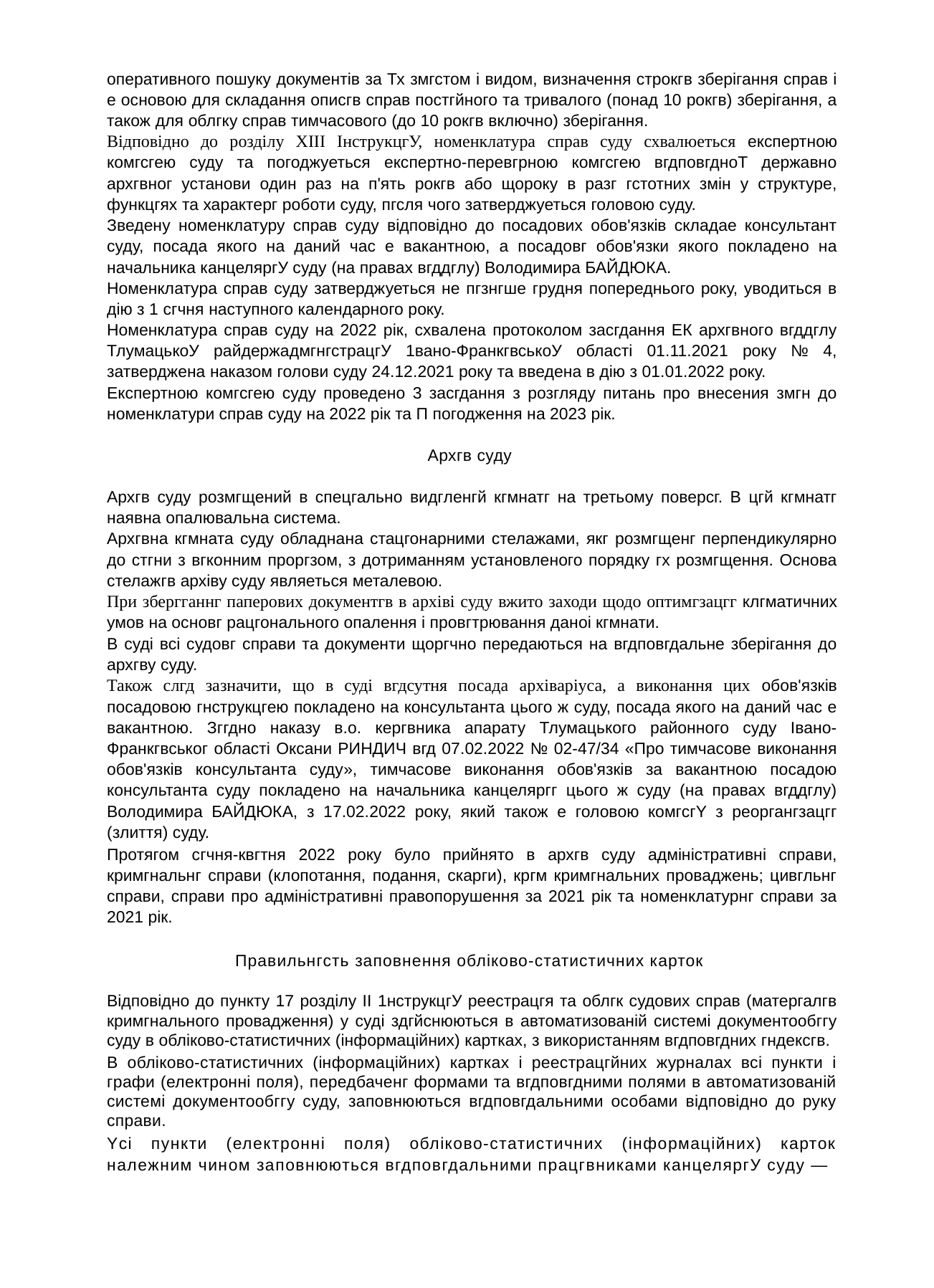

оперативного пошуку документiв за Тх змгстом i видом, визначення строкгв зберiгання справ i е основою для складання описгв справ постгйного та тривалого (понад 10 рокгв) зберiгання, а також для облгку справ тимчасового (до 10 рокгв включно) зберiгання.
Вiдповiдно до роздiлу XIII IнструкцгУ, номенклатура справ суду схвалюеться експертною комгсгею суду та погоджуеться експертно-перевгрною комгсгею вгдповгдноТ державно архгвног установи один раз на п'ять рокгв або щороку в разг гстотних змiн у структуре, функцгях та характерг роботи суду, пгсля чого затверджуеться головою суду.
Зведену номенклатуру справ суду вiдповiдно до посадових обов'язкiв складае консультант суду, посада якого на даний час е вакантною, а посадовг обов'язки якого покладено на начальника канцеляргУ суду (на правах вгддглу) Володимира БАЙДЮКА.
Номенклатура справ суду затверджуеться не пгзнгше грудня попереднього року, уводиться в дiю з 1 сгчня наступного календарного року.
Номенклатура справ суду на 2022 рiк, схвалена протоколом засгдання ЕК архгвного вгддглу ТлумацькоУ райдержадмгнгстрацгУ 1вано-ФранкгвськоУ областi 01.11.2021 року № 4, затверджена наказом голови суду 24.12.2021 року та введена в дiю з 01.01.2022 року.
Експертною комгсгею суду проведено 3 засгдання з розгляду питань про внесения змгн до номенклатури справ суду на 2022 рiк та П погодження на 2023 рiк.
Архгв суду
Архгв суду розмгщений в спецгально видгленгй кгмнатг на третьому поверсг. В цгй кгмнатг наявна опалювальна система.
Архгвна кгмната суду обладнана стацгонарними стелажами, якг розмгщенг перпендикулярно до стгни з вгконним проргзом, з дотриманням установленого порядку гх розмгщення. Основа стелажгв архiву суду являеться металевою.
При збергганнг паперових документгв в apxiвi суду вжито заходи щодо оптимгзацгг клгматичних умов на основг рацгонального опалення i провгтрювання даноi кгмнати.
В судi всi судовг справи та документи щоргчно передаються на вгдповгдальне зберiгання до архгву суду.
Також слгд зазначити, що в судi вгдсутня посада apxiвapiyca, а виконання цих обов'язкiв посадовою гнструкцгею покладено на консультанта цього ж суду, посада якого на даний час е вакантною. Зггдно наказу в.о. кергвника апарату Тлумацького районного суду Iвано-Франкгвськог областi Оксани РИНДИЧ вгд 07.02.2022 № 02-47/34 «Про тимчасове виконання обов'язкiв консультанта суду», тимчасове виконання обов'язкiв за вакантною посадою консультанта суду покладено на начальника канцеляргг цього ж суду (на правах вгддглу) Володимира БАЙДЮКА, з 17.02.2022 року, який також е головою комгсгY з реоргангзацгг (злиття) суду.
Протягом сгчня-квгтня 2022 року було прийнято в архгв суду адмiнiстративнi справи, кримгнальнг справи (клопотання, подання, скарги), кргм кримгнальних проваджень; цивгльнг справи, справи про адмiнiстративнi правопорушення за 2021 рiк та номенклатурнг справи за 2021 рiк.
Правильнгсть заповнення облiково-статистичних карток
Вiдповiдно до пункту 17 роздiлу II 1нструкцгУ реестрацгя та облгк судових справ (матергалгв кримгнального провадження) у судi здгйснюються в автоматизованiй системi документообггу суду в облiково-статистичних (iнформацiйних) картках, з використанням вгдповгдних гндексгв.
В облiково-статистичних (iнформацiйних) картках i реестрацгйних журналах всi пункти i графи (електроннi поля), передбаченг формами та вгдповгдними полями в автоматизованiй системi документообггу суду, заповнюються вгдповгдальними особами вiдповiдно до руку справи.
Yci пункти (електроннi поля) облiково-статистичних (iнформацiйних) карток належним чином заповнюються вгдповгдальними працгвниками канцеляргУ суду —